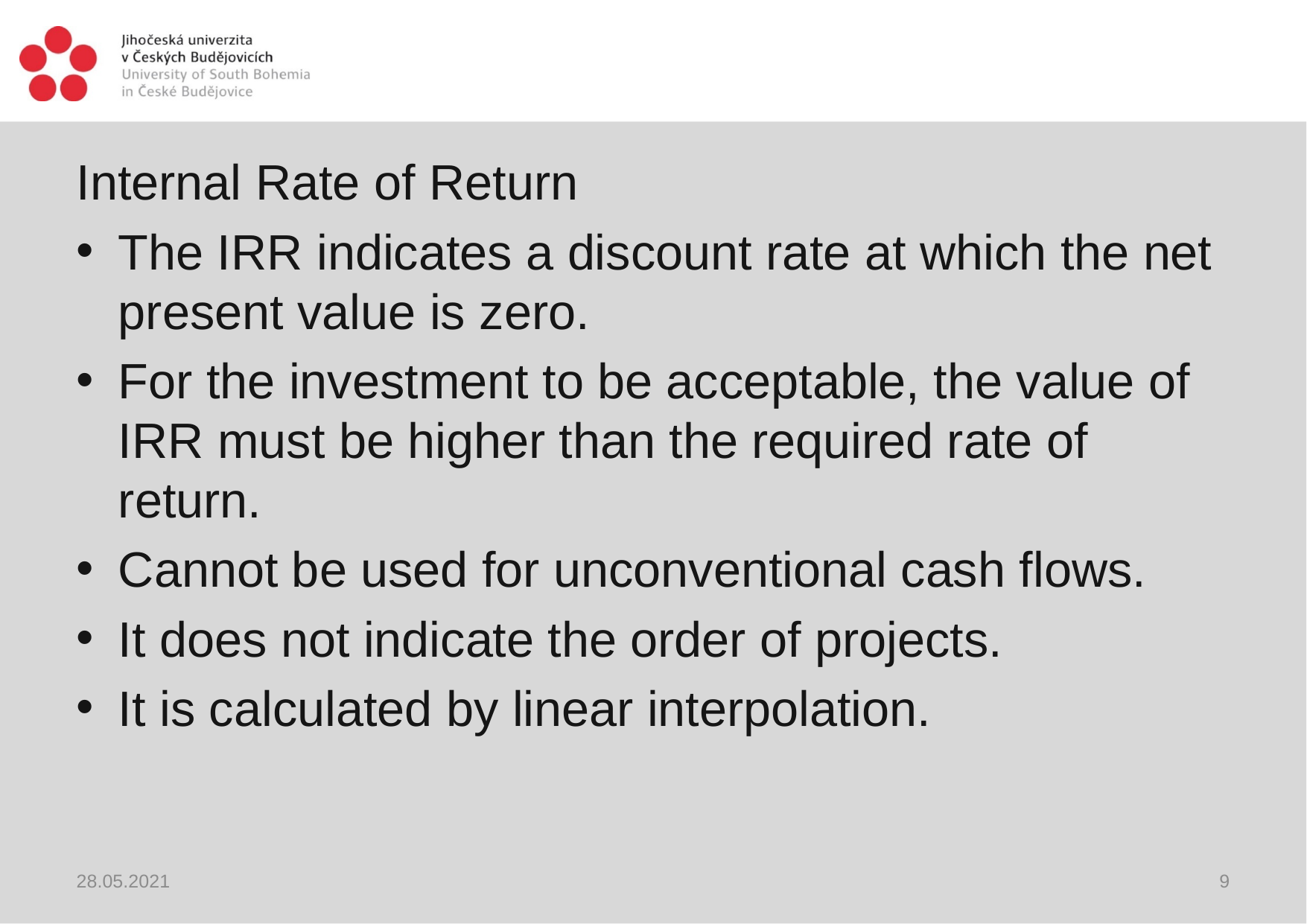

#
Internal Rate of Return
The IRR indicates a discount rate at which the net present value is zero.
For the investment to be acceptable, the value of IRR must be higher than the required rate of return.
Cannot be used for unconventional cash flows.
It does not indicate the order of projects.
It is calculated by linear interpolation.
28.05.2021
9